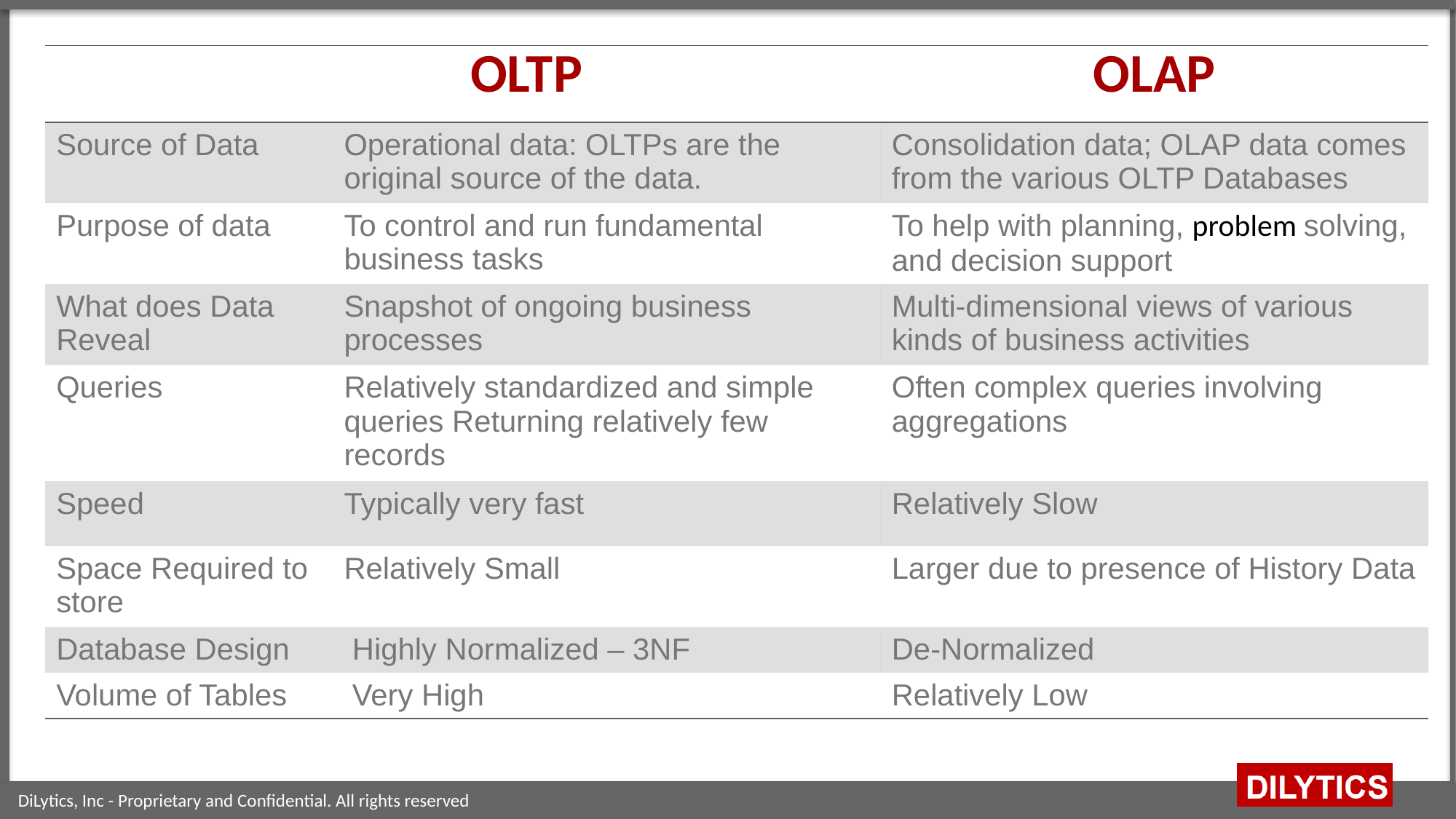

|  | OLTP | OLAP |
| --- | --- | --- |
| Source of Data | Operational data: OLTPs are the original source of the data. | Consolidation data; OLAP data comes from the various OLTP Databases |
| Purpose of data | To control and run fundamental business tasks | To help with planning, problem solving, and decision support |
| What does Data Reveal | Snapshot of ongoing business processes | Multi-dimensional views of various kinds of business activities |
| Queries | Relatively standardized and simple queries Returning relatively few records | Often complex queries involving aggregations |
| Speed | Typically very fast | Relatively Slow |
| Space Required to store | Relatively Small | Larger due to presence of History Data |
| Database Design | Highly Normalized – 3NF | De-Normalized |
| Volume of Tables | Very High | Relatively Low |